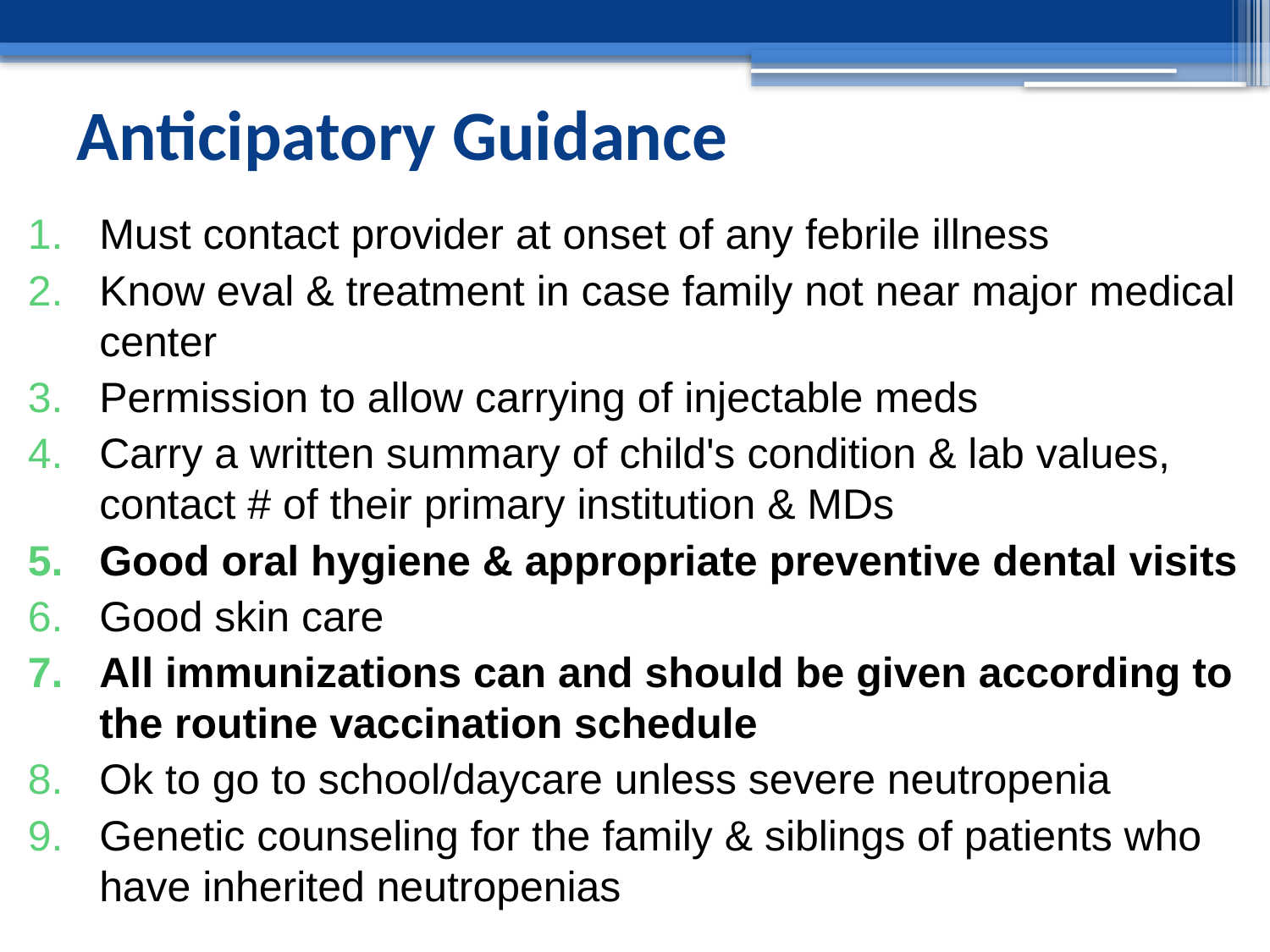

# Anticipatory Guidance
Must contact provider at onset of any febrile illness
Know eval & treatment in case family not near major medical center
Permission to allow carrying of injectable meds
Carry a written summary of child's condition & lab values, contact # of their primary institution & MDs
Good oral hygiene & appropriate preventive dental visits
Good skin care
All immunizations can and should be given according to the routine vaccination schedule
Ok to go to school/daycare unless severe neutropenia
Genetic counseling for the family & siblings of patients who have inherited neutropenias